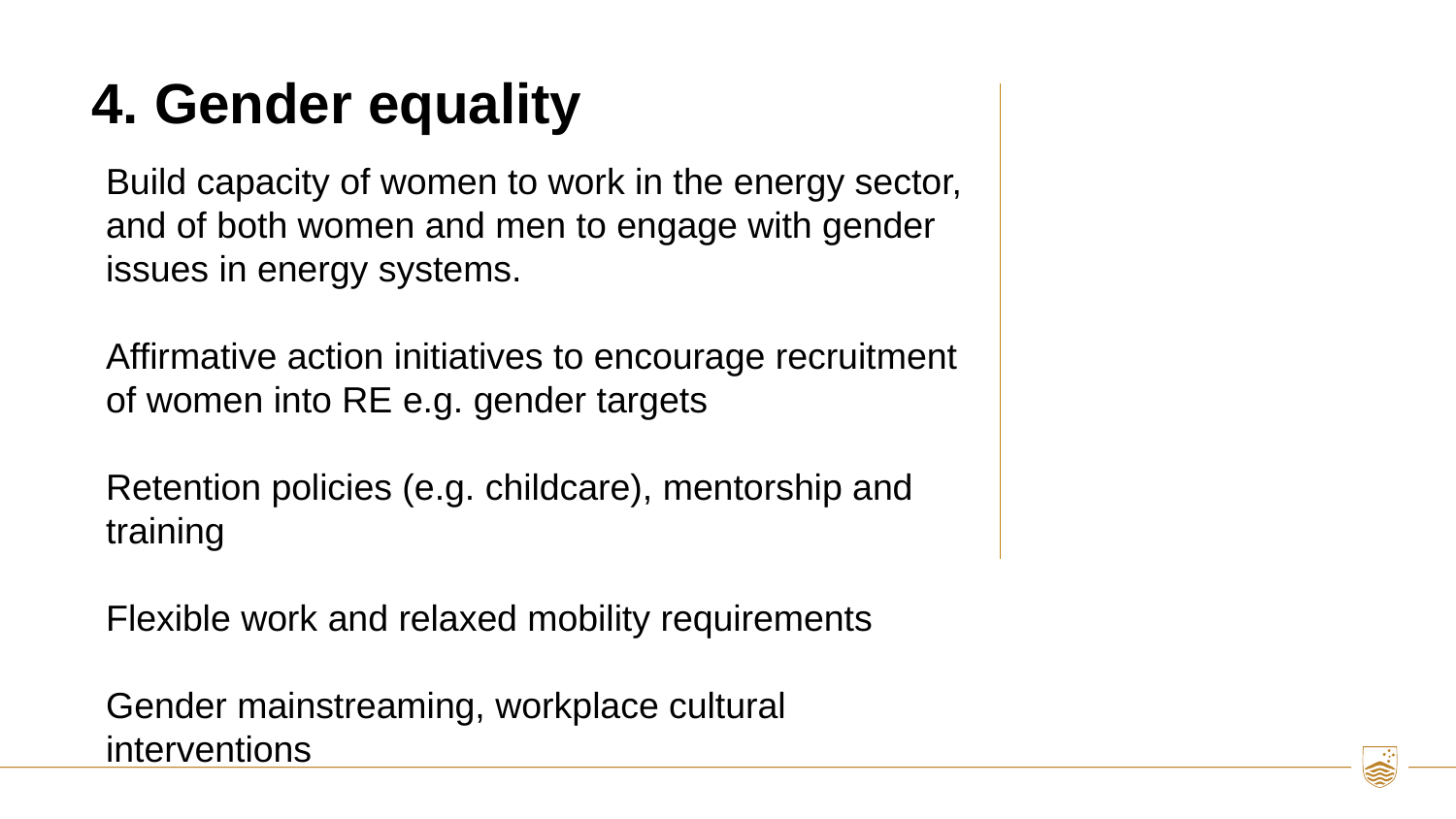

4. Gender equality
Build capacity of women to work in the energy sector, and of both women and men to engage with gender issues in energy systems.

Affirmative action initiatives to encourage recruitment of women into RE e.g. gender targets

Retention policies (e.g. childcare), mentorship and training

Flexible work and relaxed mobility requirements

Gender mainstreaming, workplace cultural interventions